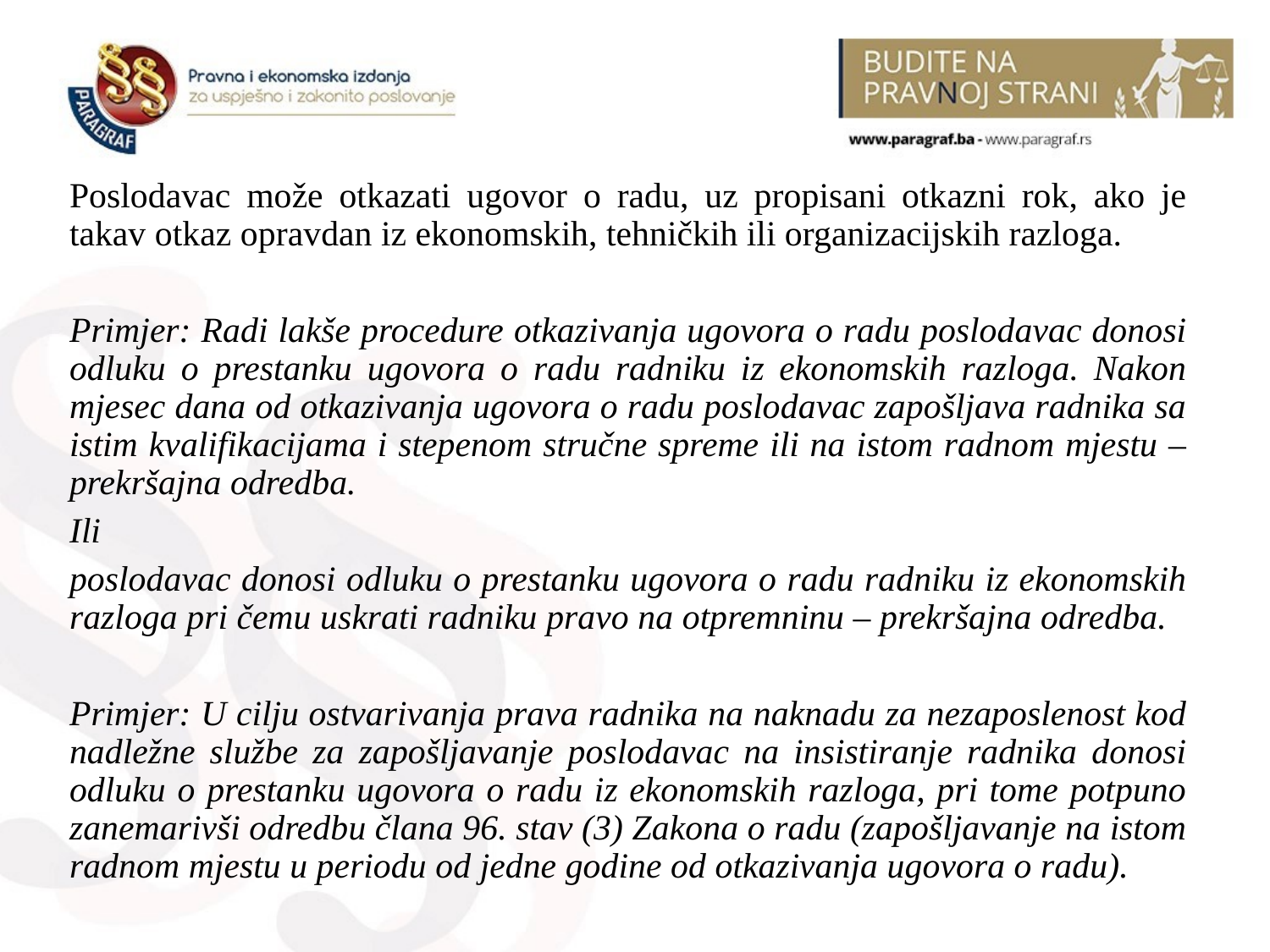

Poslodavac može otkazati ugovor o radu, uz propisani otkazni rok, ako je takav otkaz opravdan iz ekonomskih, tehničkih ili organizacijskih razloga.

Primjer: Radi lakše procedure otkazivanja ugovora o radu poslodavac donosi odluku o prestanku ugovora o radu radniku iz ekonomskih razloga. Nakon mjesec dana od otkazivanja ugovora o radu poslodavac zapošljava radnika sa istim kvalifikacijama i stepenom stručne spreme ili na istom radnom mjestu – prekršajna odredba.
Ili
poslodavac donosi odluku o prestanku ugovora o radu radniku iz ekonomskih razloga pri čemu uskrati radniku pravo na otpremninu – prekršajna odredba.

Primjer: U cilju ostvarivanja prava radnika na naknadu za nezaposlenost kod nadležne službe za zapošljavanje poslodavac na insistiranje radnika donosi odluku o prestanku ugovora o radu iz ekonomskih razloga, pri tome potpuno zanemarivši odredbu člana 96. stav (3) Zakona o radu (zapošljavanje na istom radnom mjestu u periodu od jedne godine od otkazivanja ugovora o radu).